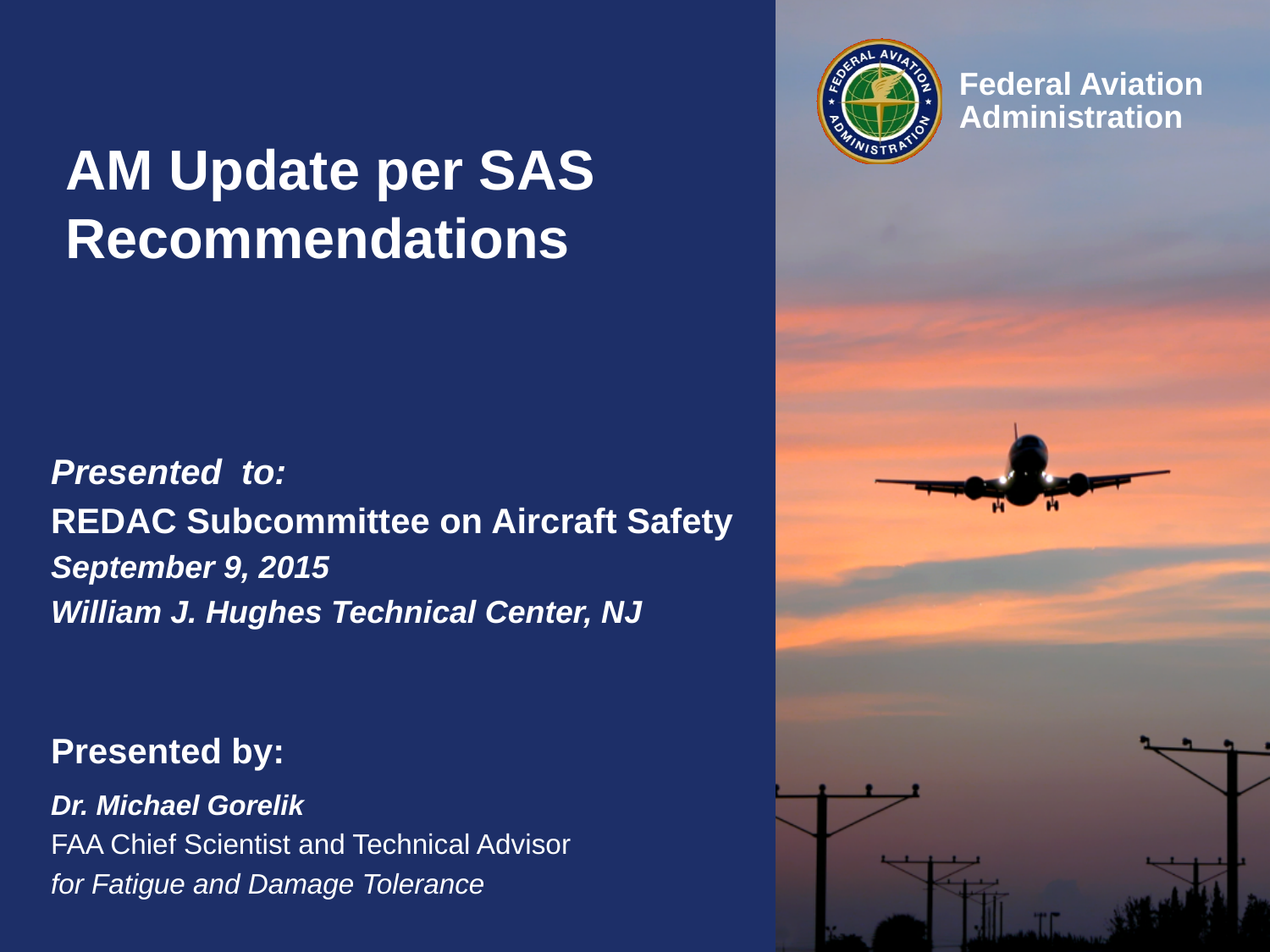

AM Update per SAS Recommendations
Presented  to:
REDAC Subcommittee on Aircraft Safety
September 9, 2015
William J. Hughes Technical Center, NJ

Presented by:
Dr. Michael Gorelik
FAA Chief Scientist and Technical Advisor
for Fatigue and Damage Tolerance